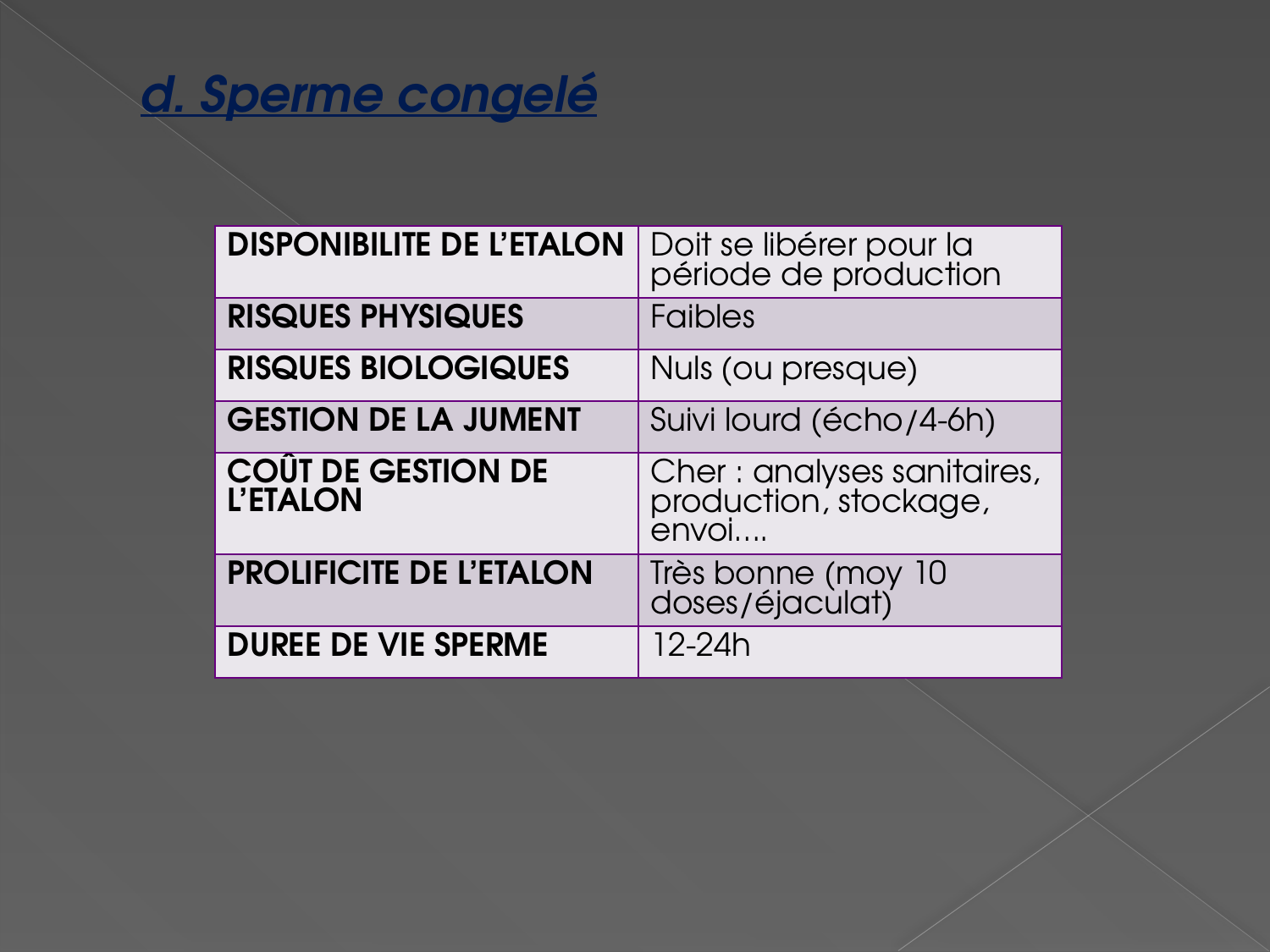

d. Sperme congelé
| DISPONIBILITE DE L’ETALON | Doit se libérer pour la période de production |
| --- | --- |
| RISQUES PHYSIQUES | Faibles |
| RISQUES BIOLOGIQUES | Nuls (ou presque) |
| GESTION DE LA JUMENT | Suivi lourd (écho/4-6h) |
| COÛT DE GESTION DE L’ETALON | Cher : analyses sanitaires, production, stockage, envoi…. |
| PROLIFICITE DE L’ETALON | Très bonne (moy 10 doses/éjaculat) |
| DUREE DE VIE SPERME | 12-24h |